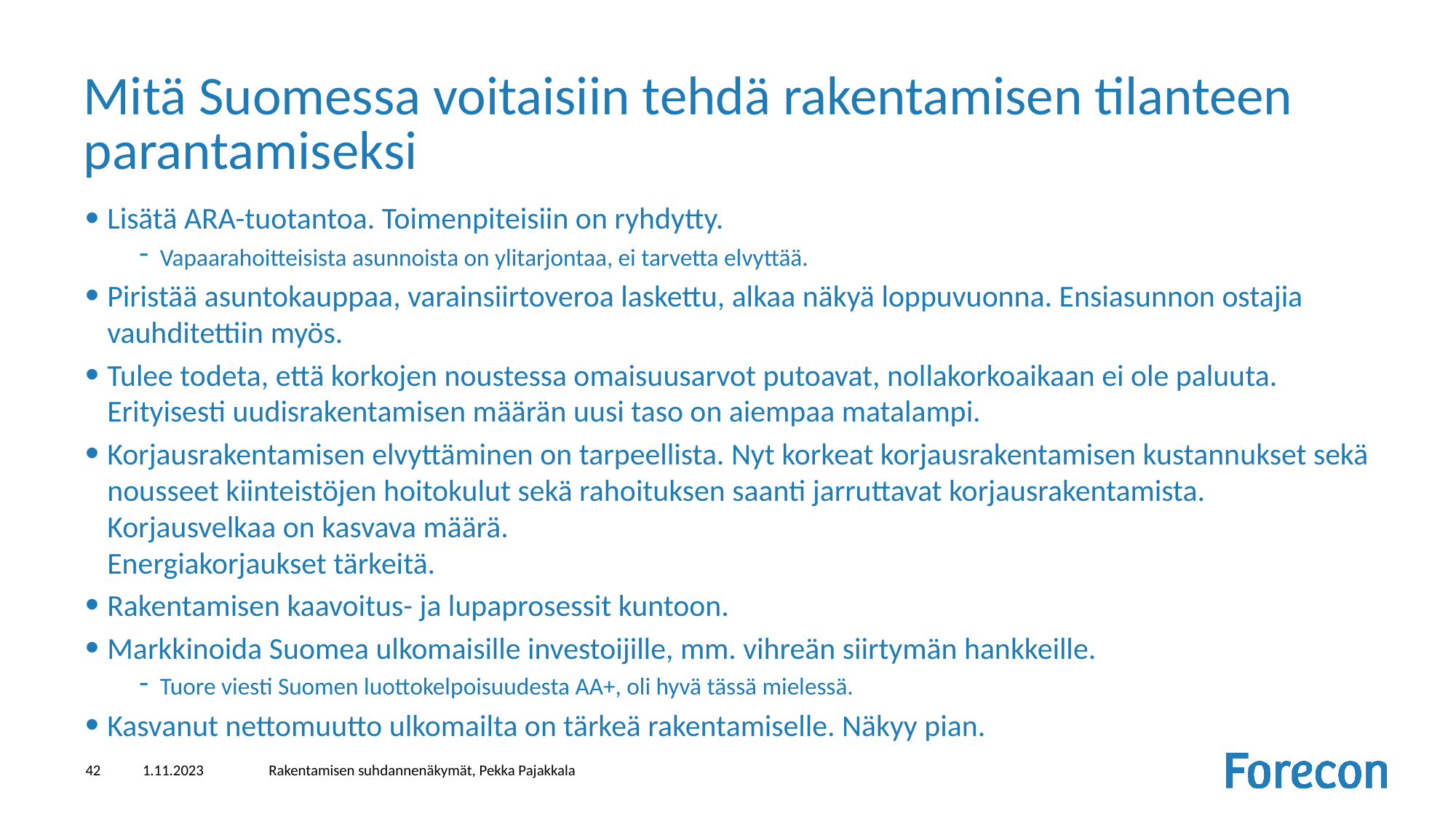

# Mitä Suomessa voitaisiin tehdä rakentamisen tilanteen parantamiseksi
Lisätä ARA-tuotantoa. Toimenpiteisiin on ryhdytty.
Vapaarahoitteisista asunnoista on ylitarjontaa, ei tarvetta elvyttää.
Piristää asuntokauppaa, varainsiirtoveroa laskettu, alkaa näkyä loppuvuonna. Ensiasunnon ostajia vauhditettiin myös.
Tulee todeta, että korkojen noustessa omaisuusarvot putoavat, nollakorkoaikaan ei ole paluuta. Erityisesti uudisrakentamisen määrän uusi taso on aiempaa matalampi.
Korjausrakentamisen elvyttäminen on tarpeellista. Nyt korkeat korjausrakentamisen kustannukset sekä nousseet kiinteistöjen hoitokulut sekä rahoituksen saanti jarruttavat korjausrakentamista. Korjausvelkaa on kasvava määrä.
Energiakorjaukset tärkeitä.
Rakentamisen kaavoitus- ja lupaprosessit kuntoon.
Markkinoida Suomea ulkomaisille investoijille, mm. vihreän siirtymän hankkeille.
Tuore viesti Suomen luottokelpoisuudesta AA+, oli hyvä tässä mielessä.
Kasvanut nettomuutto ulkomailta on tärkeä rakentamiselle. Näkyy pian.

1.11.2023
Rakentamisen suhdannenäkymät, Pekka Pajakkala
42